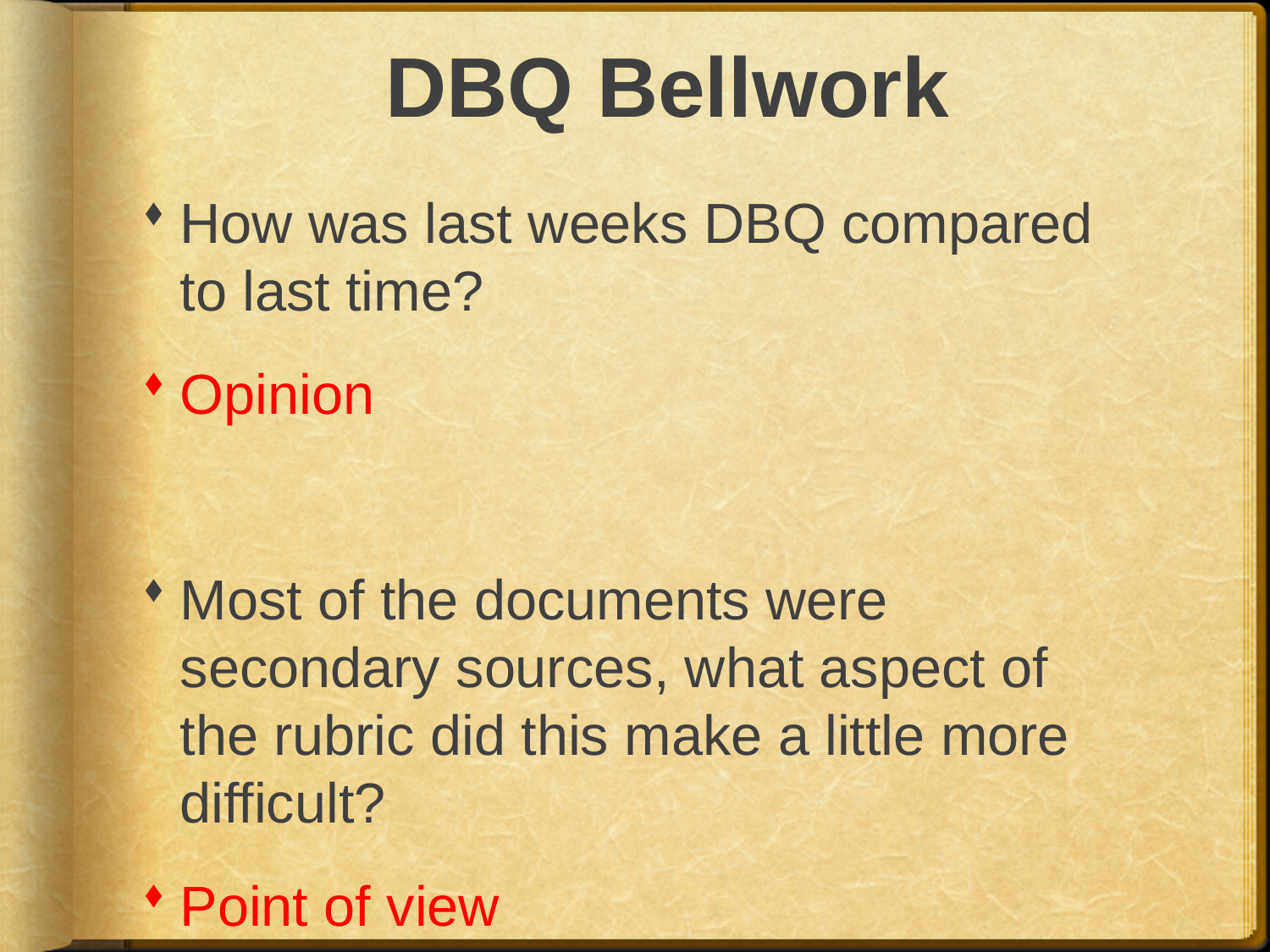

# DBQ Bellwork
How was last weeks DBQ compared to last time?
Opinion

Most of the documents were secondary sources, what aspect of the rubric did this make a little more difficult?
Point of view